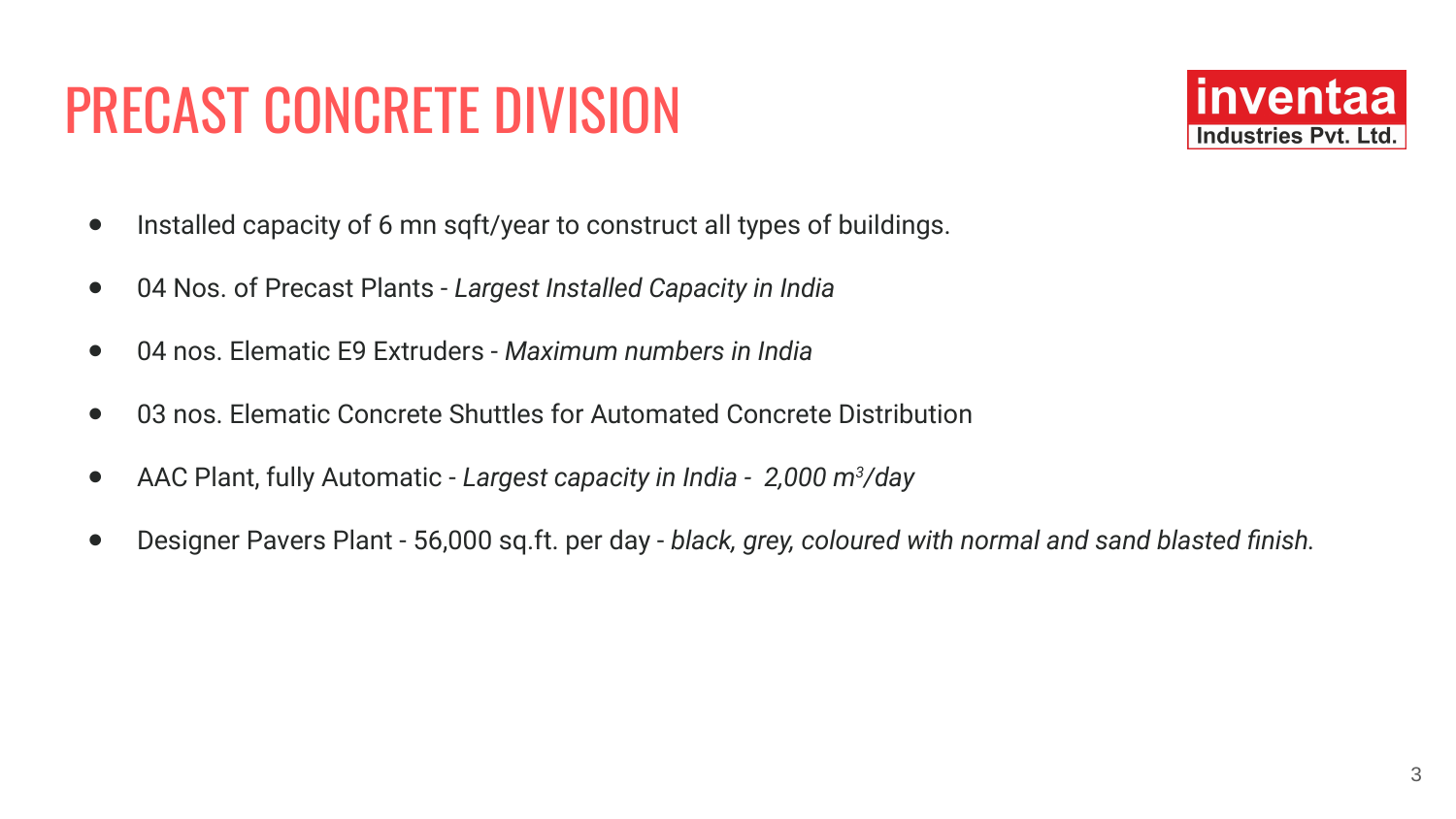

# PRECAST CONCRETE DIVISION

Installed capacity of 6 mn sqft/year to construct all types of buildings.
04 Nos. of Precast Plants - Largest Installed Capacity in India
04 nos. Elematic E9 Extruders - Maximum numbers in India
03 nos. Elematic Concrete Shuttles for Automated Concrete Distribution
AAC Plant, fully Automatic - Largest capacity in India -  2,000 m3/day
Designer Pavers Plant - 56,000 sq.ft. per day - black, grey, coloured with normal and sand blasted finish.
3